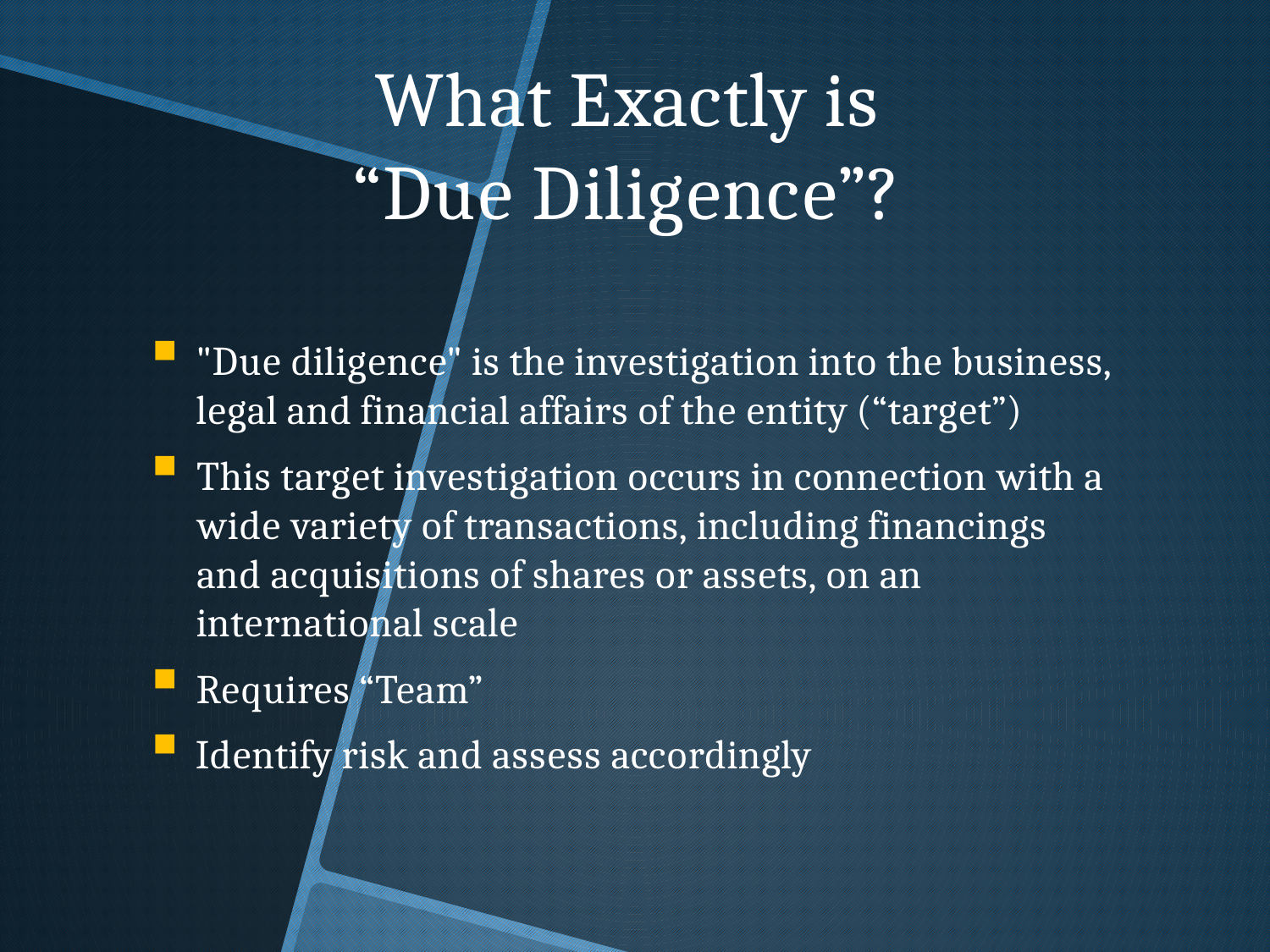

# What Exactly is “Due Diligence”?
"Due diligence" is the investigation into the business, legal and financial affairs of the entity (“target”)
This target investigation occurs in connection with a wide variety of transactions, including financings and acquisitions of shares or assets, on an international scale
Requires “Team”
Identify risk and assess accordingly